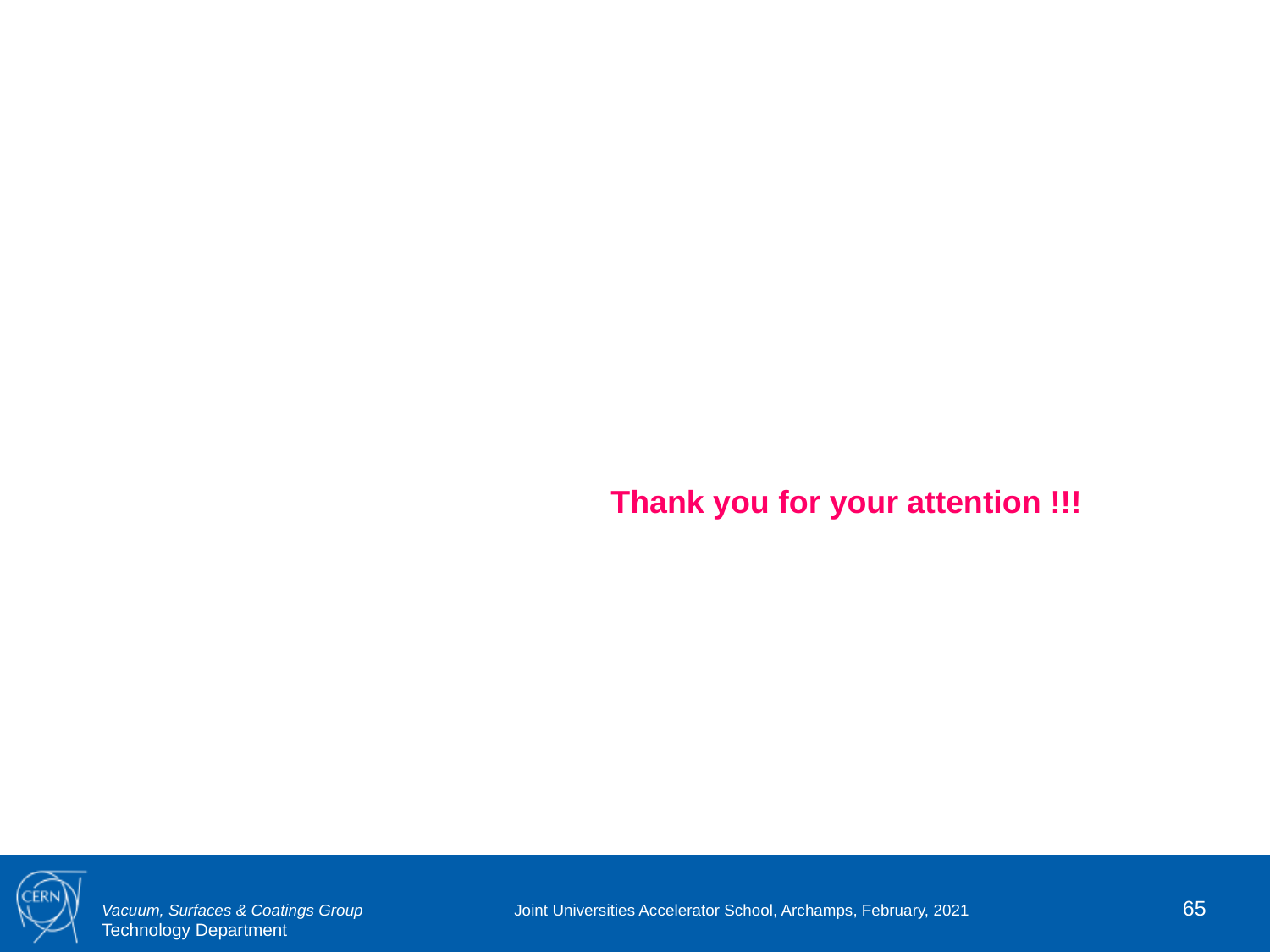

Thank you for your attention !!!
65
Joint Universities Accelerator School, Archamps, February, 2021